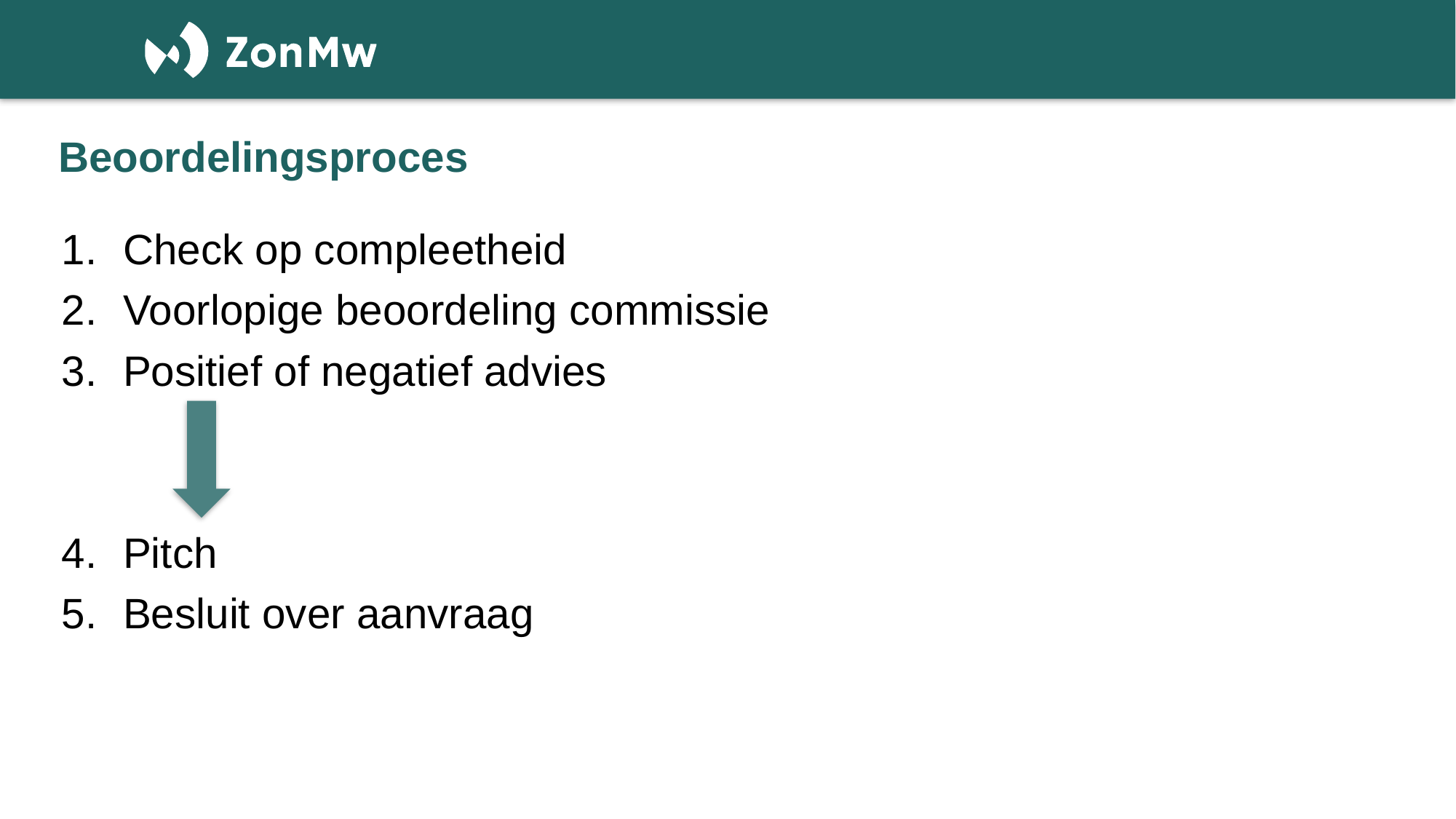

# Beoordelingsproces
Check op compleetheid
Voorlopige beoordeling commissie
Positief of negatief advies

Pitch
Besluit over aanvraag